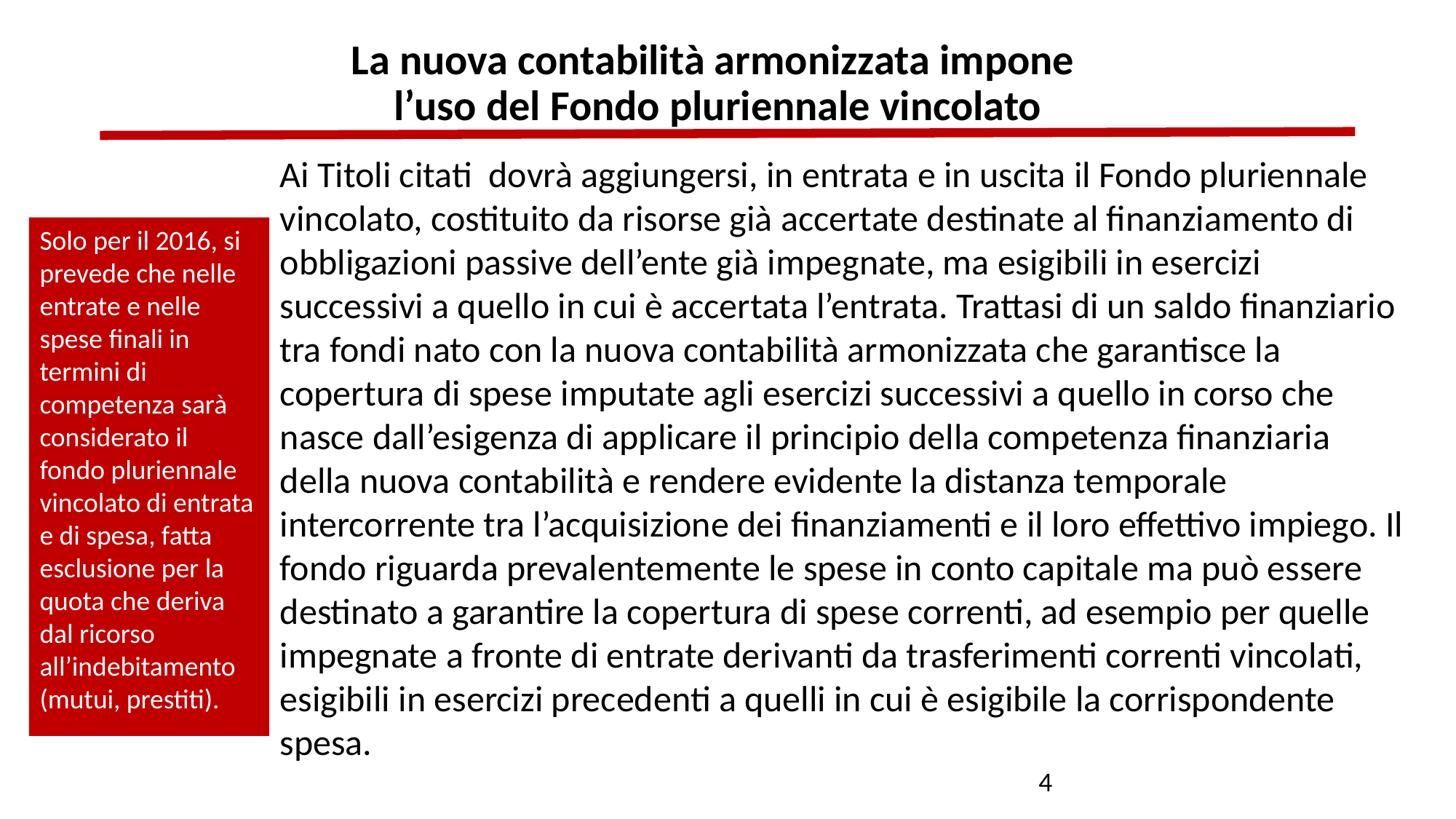

La nuova contabilità armonizzata impone
l’uso del Fondo pluriennale vincolato
Ai Titoli citati  dovrà aggiungersi, in entrata e in uscita il Fondo pluriennale vincolato, costituito da risorse già accertate destinate al finanziamento di obbligazioni passive dell’ente già impegnate, ma esigibili in esercizi successivi a quello in cui è accertata l’entrata. Trattasi di un saldo finanziario tra fondi nato con la nuova contabilità armonizzata che garantisce la copertura di spese imputate agli esercizi successivi a quello in corso che nasce dall’esigenza di applicare il principio della competenza finanziaria della nuova contabilità e rendere evidente la distanza temporale intercorrente tra l’acquisizione dei finanziamenti e il loro effettivo impiego. Il fondo riguarda prevalentemente le spese in conto capitale ma può essere destinato a garantire la copertura di spese correnti, ad esempio per quelle impegnate a fronte di entrate derivanti da trasferimenti correnti vincolati, esigibili in esercizi precedenti a quelli in cui è esigibile la corrispondente spesa.

Solo per il 2016, si prevede che nelle entrate e nelle spese finali in termini di competenza sarà considerato il fondo pluriennale vincolato di entrata e di spesa, fatta esclusione per la quota che deriva dal ricorso all’indebitamento (mutui, prestiti).

4